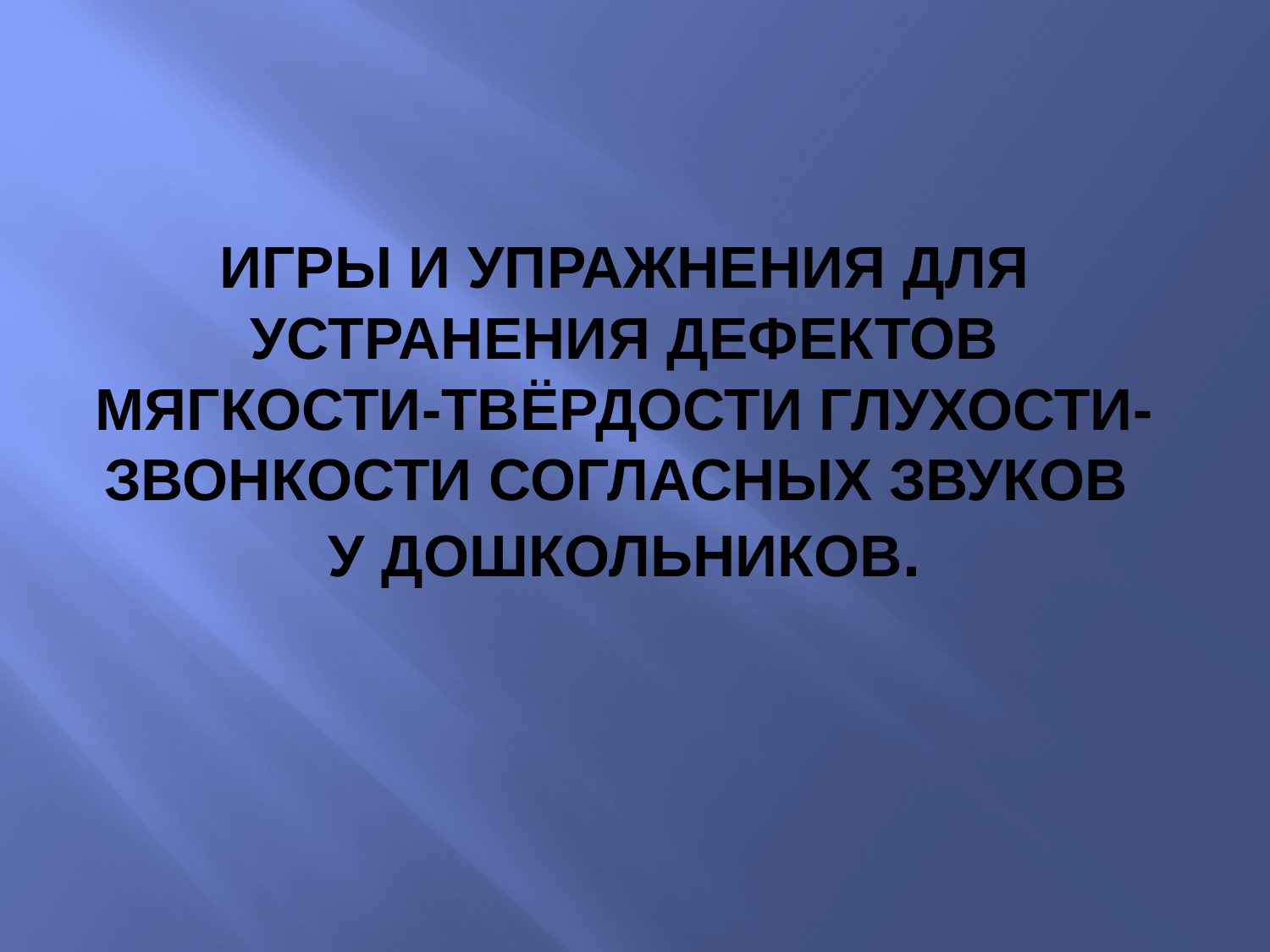

# Игры и упражнения для устранения дефектов мягкости-твёрдости глухости-звонкости согласных звуков  у дошкольников.